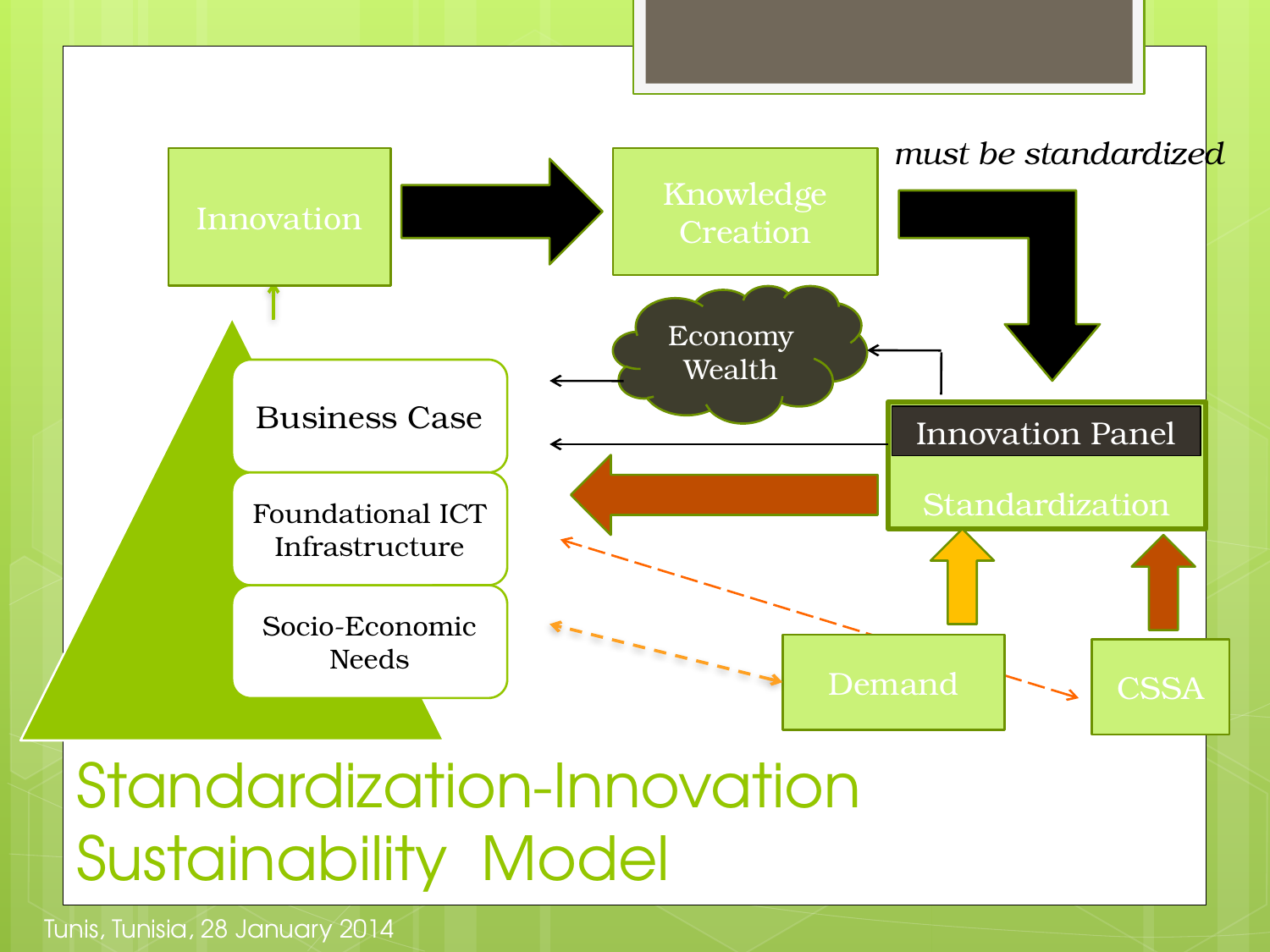

must be standardized
Innovation
Knowledge Creation

Economy Wealth
Business Case
Foundational ICT Infrastructure
Socio-Economic Needs
Standardization
Innovation Panel

Demand
CSSA
# Standardization-Innovation Sustainability  Model